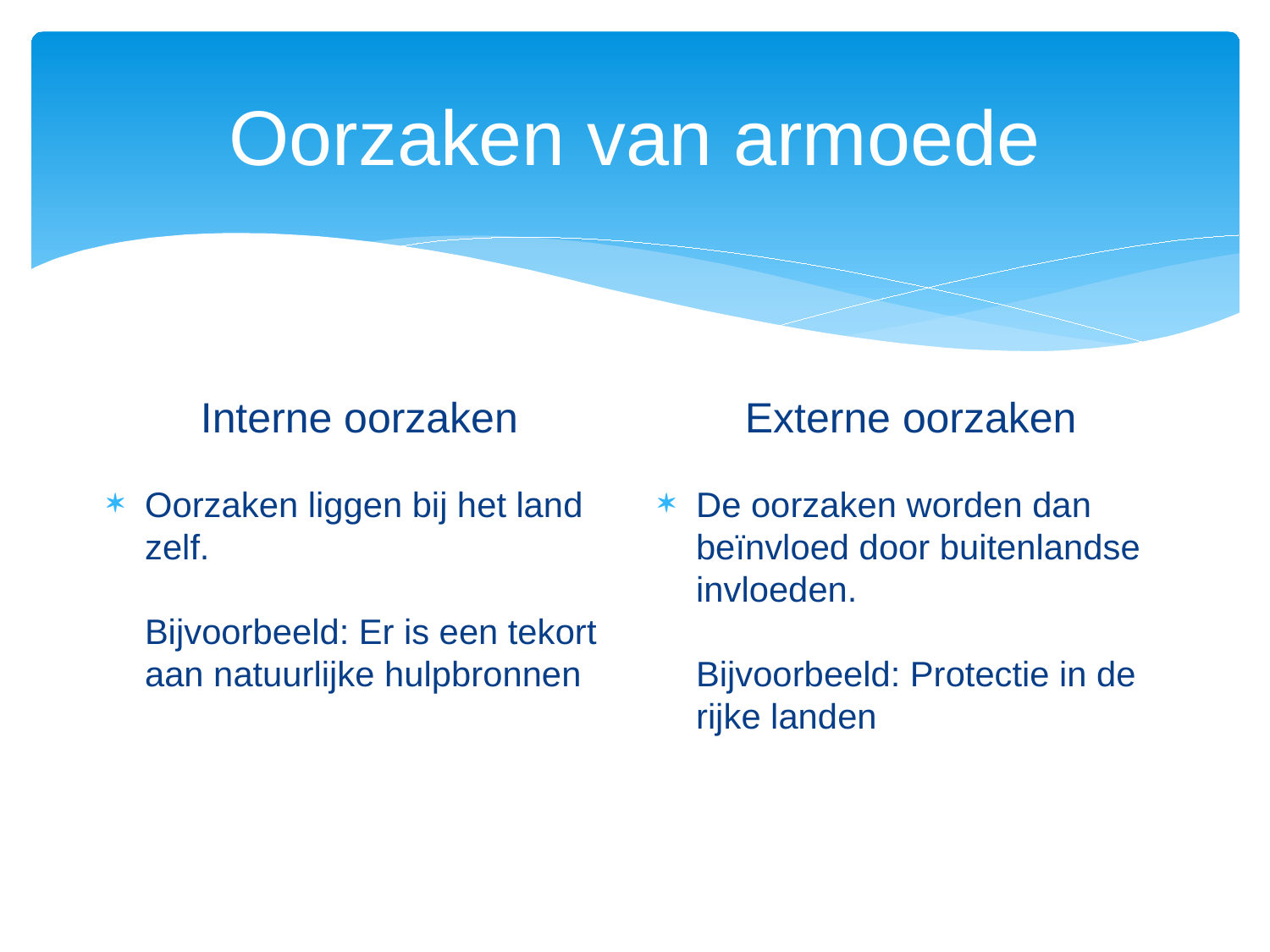

# Oorzaken van armoede
Externe oorzaken
Interne oorzaken
Oorzaken liggen bij het land zelf.
Bijvoorbeeld: Er is een tekort aan natuurlijke hulpbronnen
De oorzaken worden dan beïnvloed door buitenlandse invloeden.
Bijvoorbeeld: Protectie in de rijke landen